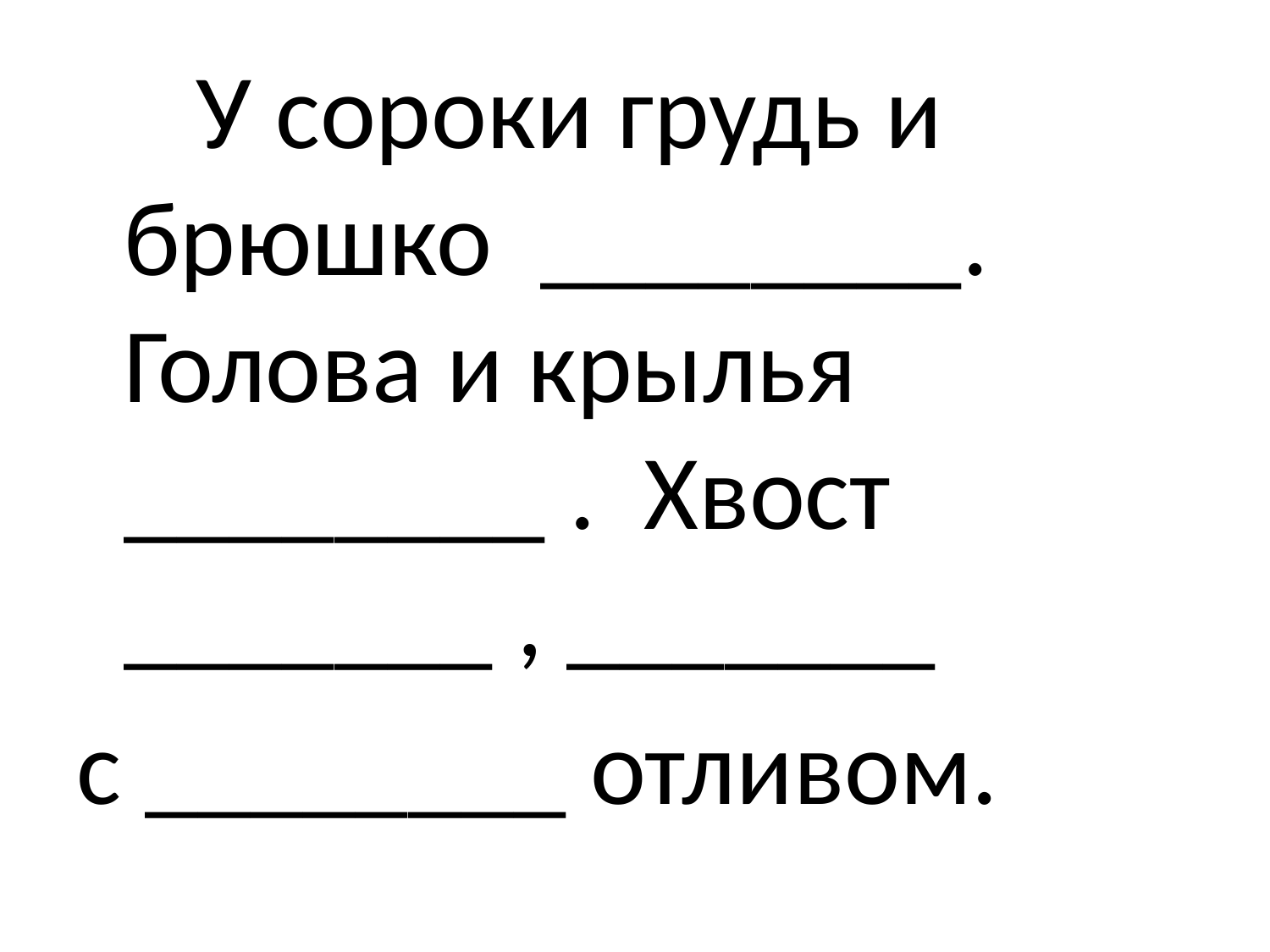

У сороки грудь и брюшко  ________. Голова и крылья ________ .  Хвост _______ , _______
с ________ отливом.
#